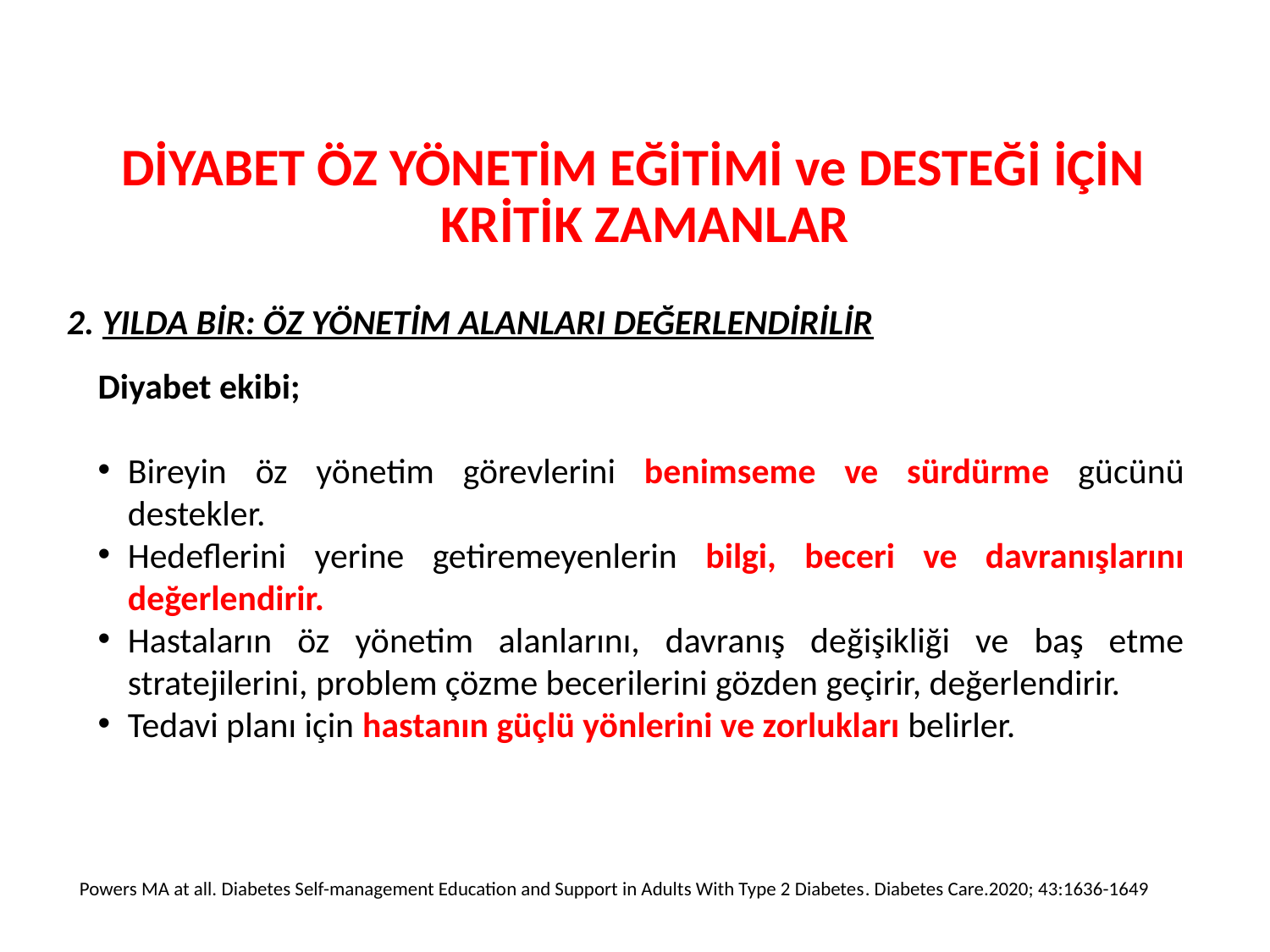

DİYABET ÖZ YÖNETİM EĞİTİMİ ve DESTEĞİ İÇİN KRİTİK ZAMANLAR
# 2. YILDA BİR: ÖZ YÖNETİM ALANLARI DEĞERLENDİRİLİR
Diyabet ekibi;

Bireyin öz yönetim görevlerini benimseme ve sürdürme gücünü destekler.
Hedeflerini yerine getiremeyenlerin bilgi, beceri ve davranışlarını değerlendirir.
Hastaların öz yönetim alanlarını, davranış değişikliği ve baş etme stratejilerini, problem çözme becerilerini gözden geçirir, değerlendirir.
Tedavi planı için hastanın güçlü yönlerini ve zorlukları belirler.
Powers MA at all. Diabetes Self-management Education and Support in Adults With Type 2 Diabetes. Diabetes Care.2020; 43:1636-1649